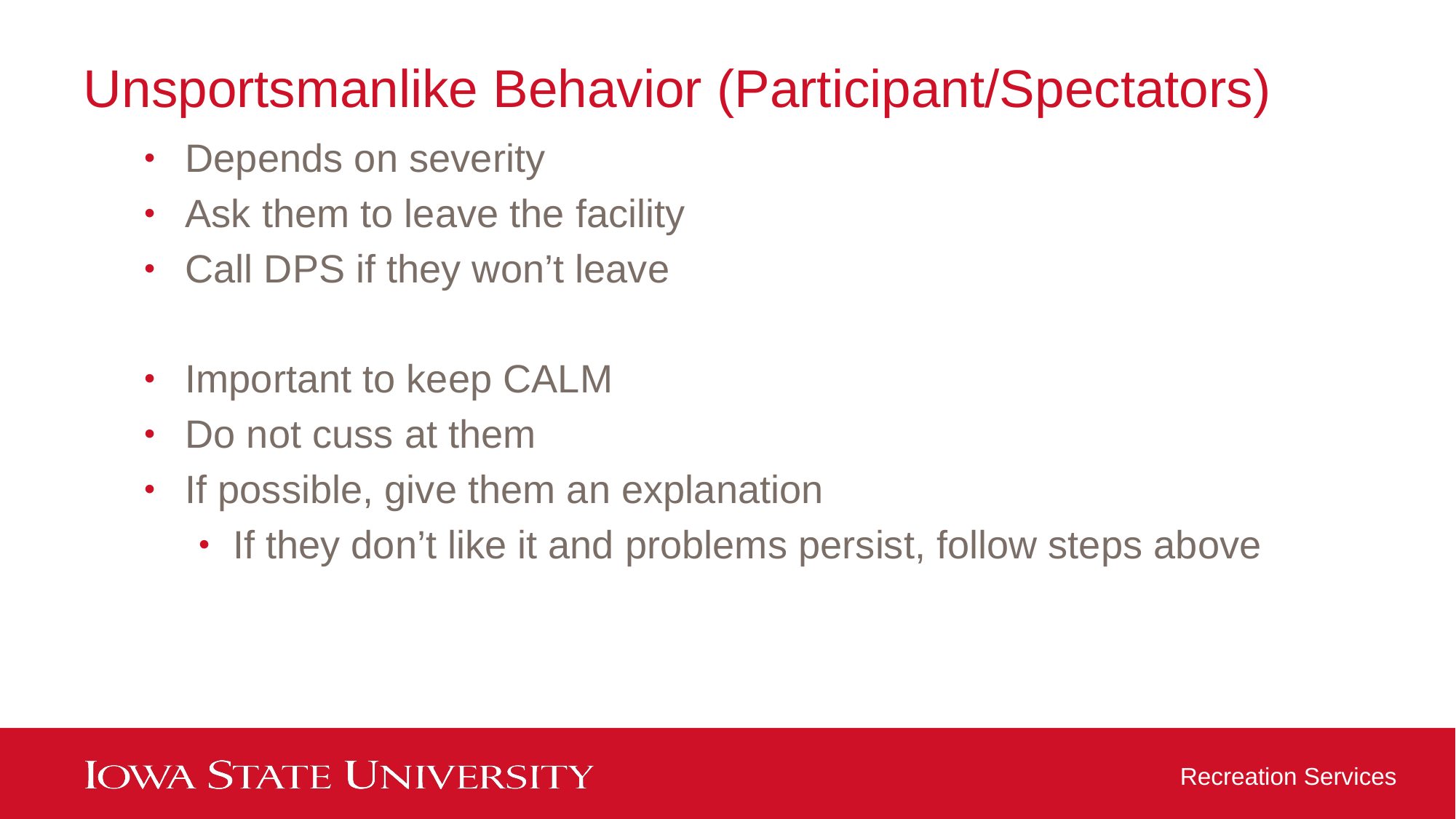

# Unsportsmanlike Behavior (Participant/Spectators)
Depends on severity
Ask them to leave the facility
Call DPS if they won’t leave

Important to keep CALM
Do not cuss at them
If possible, give them an explanation
If they don’t like it and problems persist, follow steps above